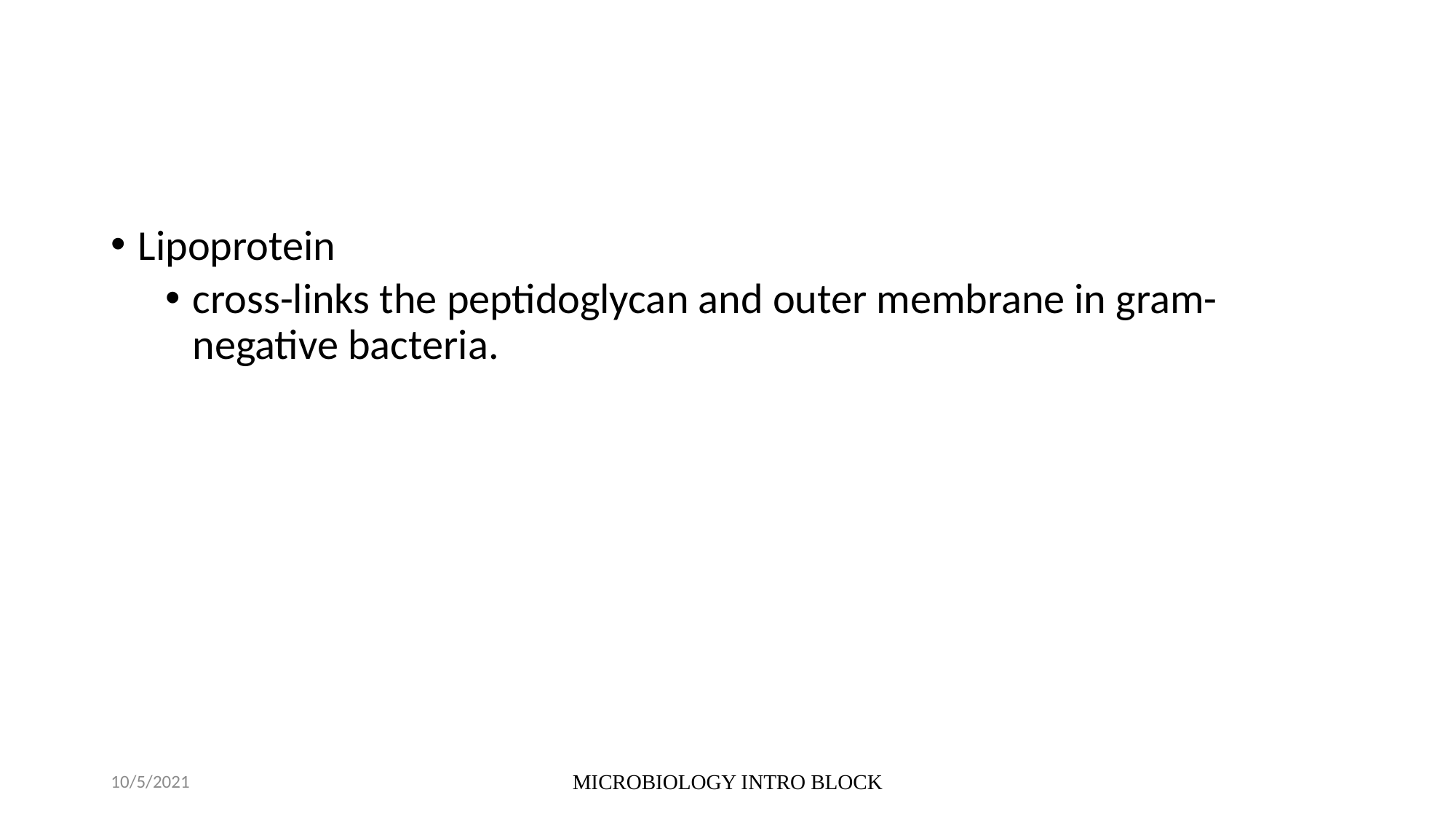

#
Lipoprotein
cross-links the peptidoglycan and outer membrane in gram-negative bacteria.

10/5/2021
MICROBIOLOGY INTRO BLOCK